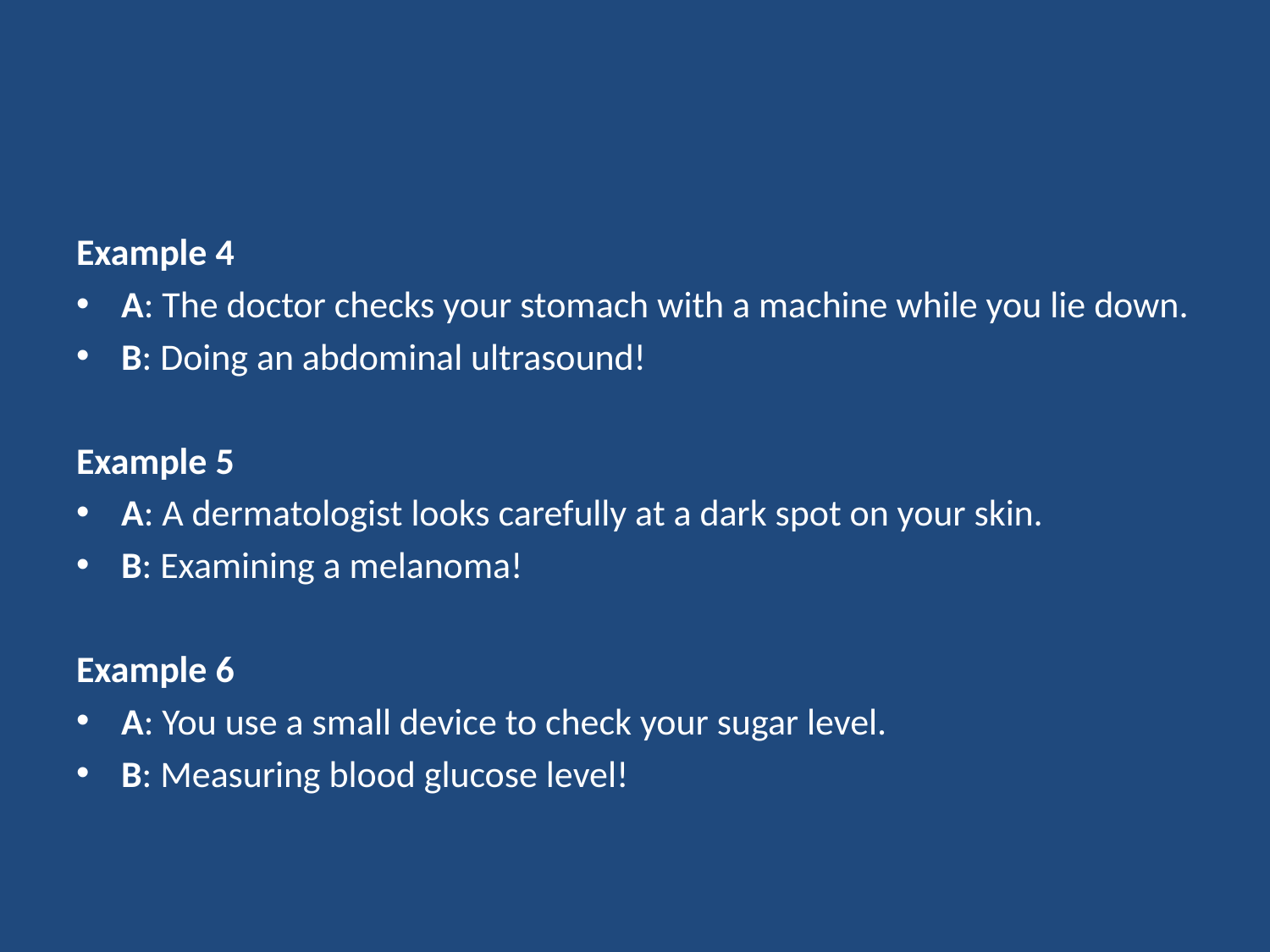

#
Example 4
A: The doctor checks your stomach with a machine while you lie down.
B: Doing an abdominal ultrasound!

Example 5
A: A dermatologist looks carefully at a dark spot on your skin.
B: Examining a melanoma!

Example 6
A: You use a small device to check your sugar level.
B: Measuring blood glucose level!